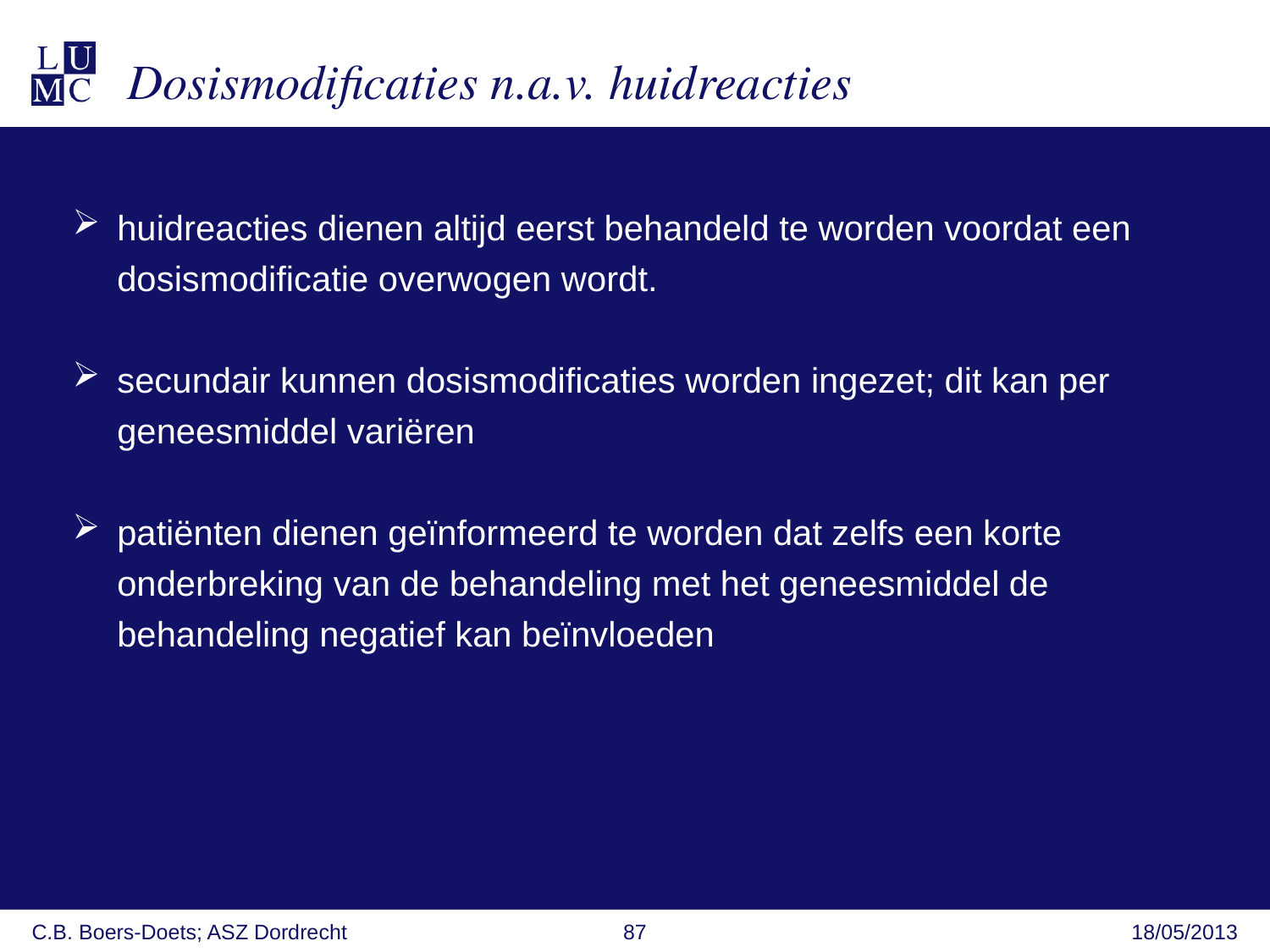

Dosismodificaties n.a.v. huidreacties
huidreacties dienen altijd eerst behandeld te worden voordat een dosismodificatie overwogen wordt.

secundair kunnen dosismodificaties worden ingezet; dit kan per geneesmiddel variëren

patiënten dienen geïnformeerd te worden dat zelfs een korte onderbreking van de behandeling met het geneesmiddel de behandeling negatief kan beïnvloeden
C.B. Boers-Doets; ASZ Dordrecht
87
18/05/2013